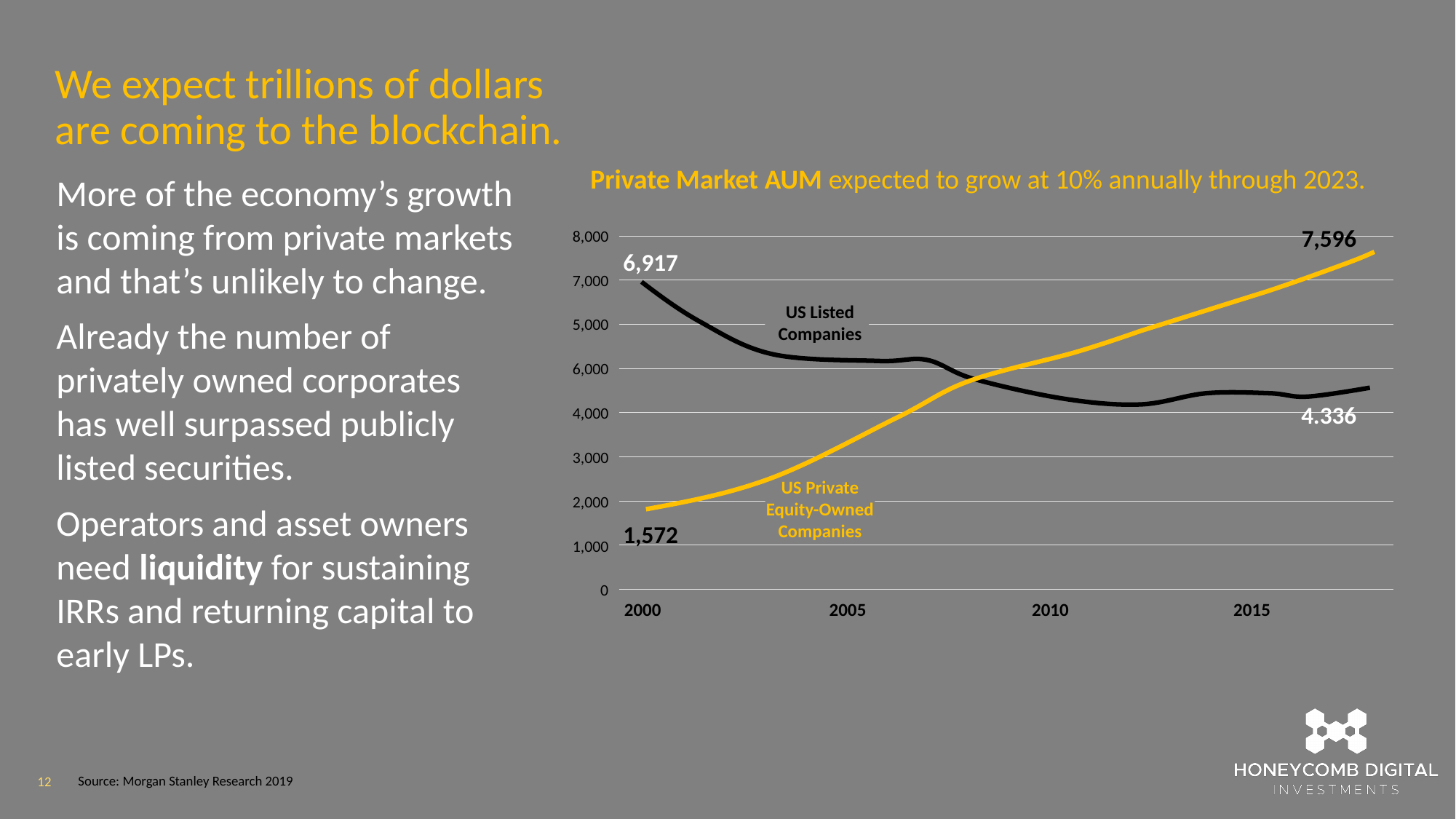

We expect trillions of dollars
are coming to the blockchain.
Private Market AUM expected to grow at 10% annually through 2023.
7,596
8,000

7,000

5,000

6,000

4,000

3,000

2,000

1,000

0
6,917

US Listed Companies

4.336
US Private
Equity-Owned
Companies

1,572
2000
2005
2010
2015
More of the economy’s growth is coming from private markets and that’s unlikely to change.
Already the number of privately owned corporates has well surpassed publicly listed securities.
Operators and asset owners need liquidity for sustaining IRRs and returning capital to early LPs.

12
Source: Morgan Stanley Research 2019